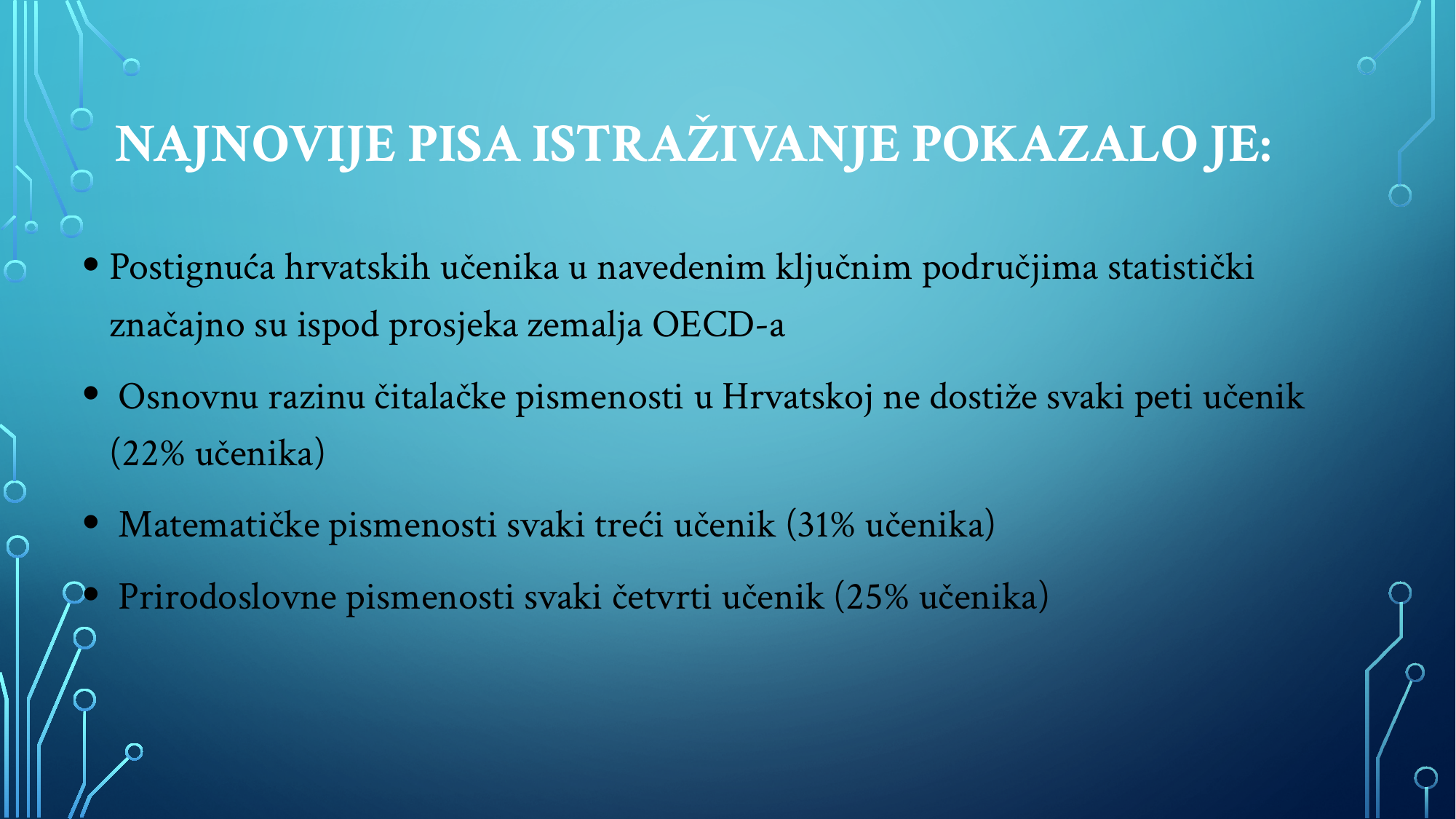

# Najnovije PISA istraživanje pokazalo je:
Postignuća hrvatskih učenika u navedenim ključnim područjima statistički značajno su ispod prosjeka zemalja OECD-a
 Osnovnu razinu čitalačke pismenosti u Hrvatskoj ne dostiže svaki peti učenik (22% učenika)
 Matematičke pismenosti svaki treći učenik (31% učenika)
 Prirodoslovne pismenosti svaki četvrti učenik (25% učenika)